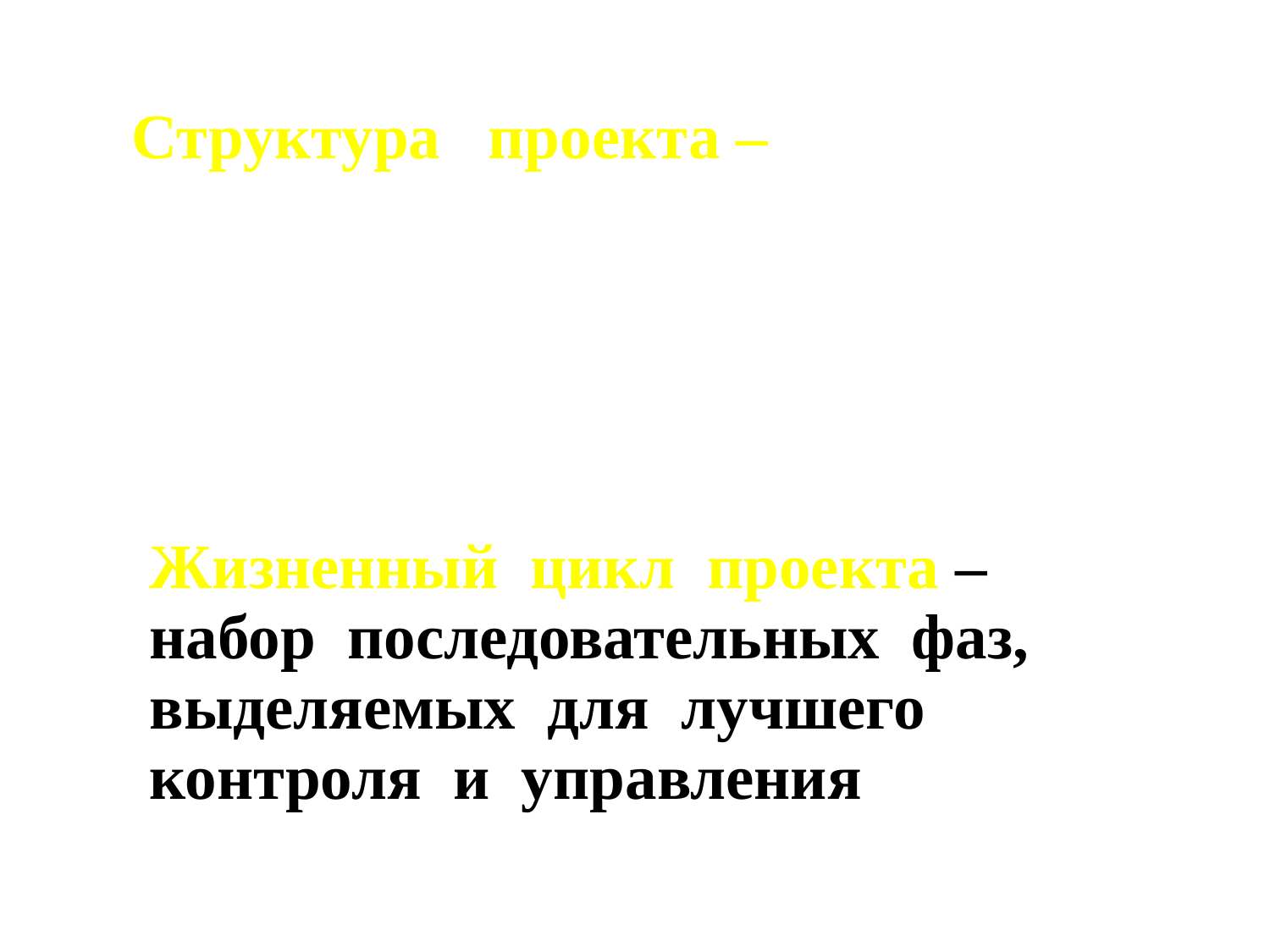

Структура   проекта – совокупность  взаимосвязанных элементов  и  процессов, представленных  с  различной степенью  детализации
	Жизненный  цикл  проекта – набор  последовательных  фаз, выделяемых  для  лучшего контроля  и  управления